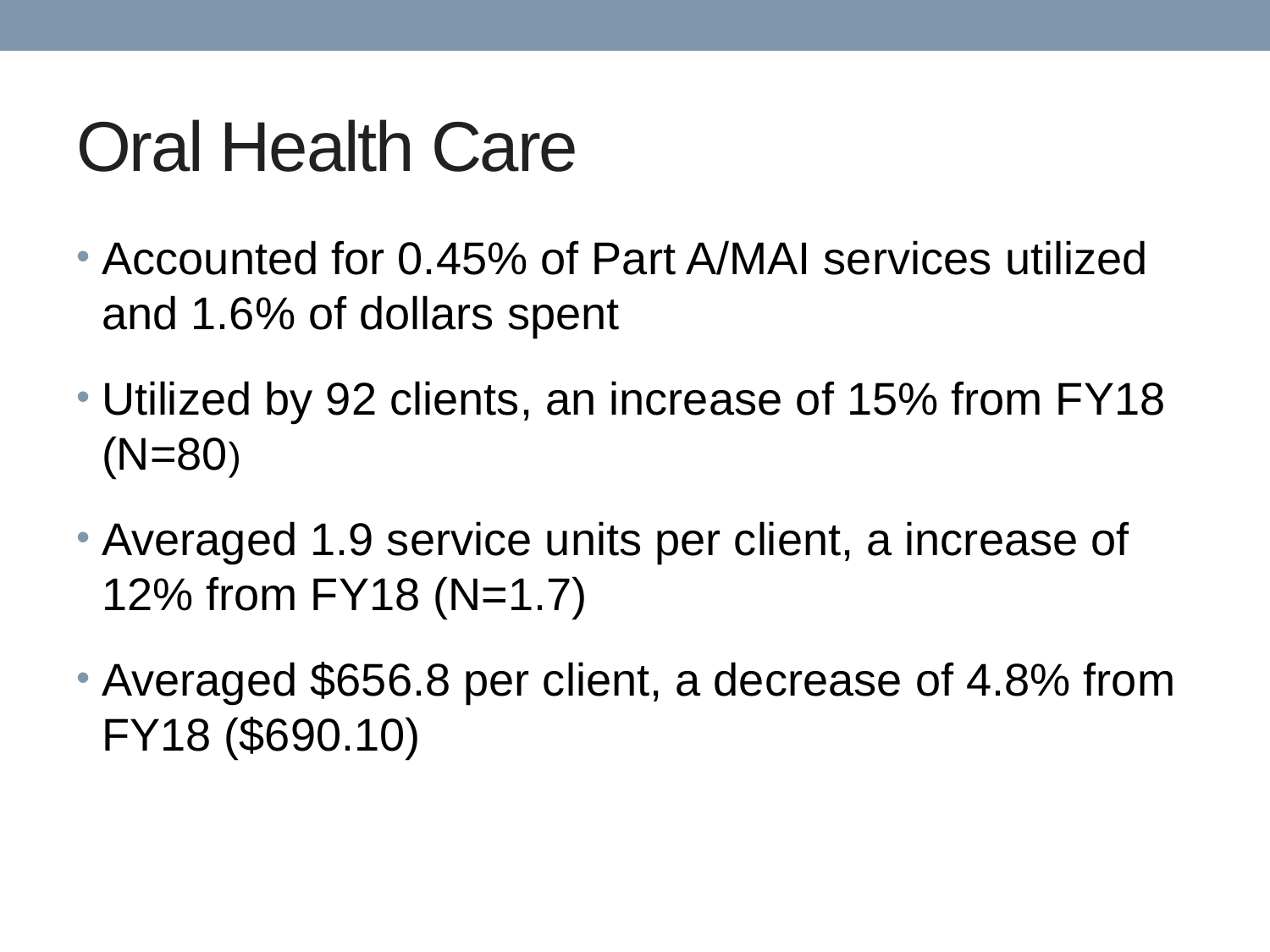

# Oral Health Care
Accounted for 0.45% of Part A/MAI services utilized and 1.6% of dollars spent
Utilized by 92 clients, an increase of 15% from FY18 (N=80)
Averaged 1.9 service units per client, a increase of 12% from FY18 (N=1.7)
Averaged $656.8 per client, a decrease of 4.8% from FY18 ($690.10)